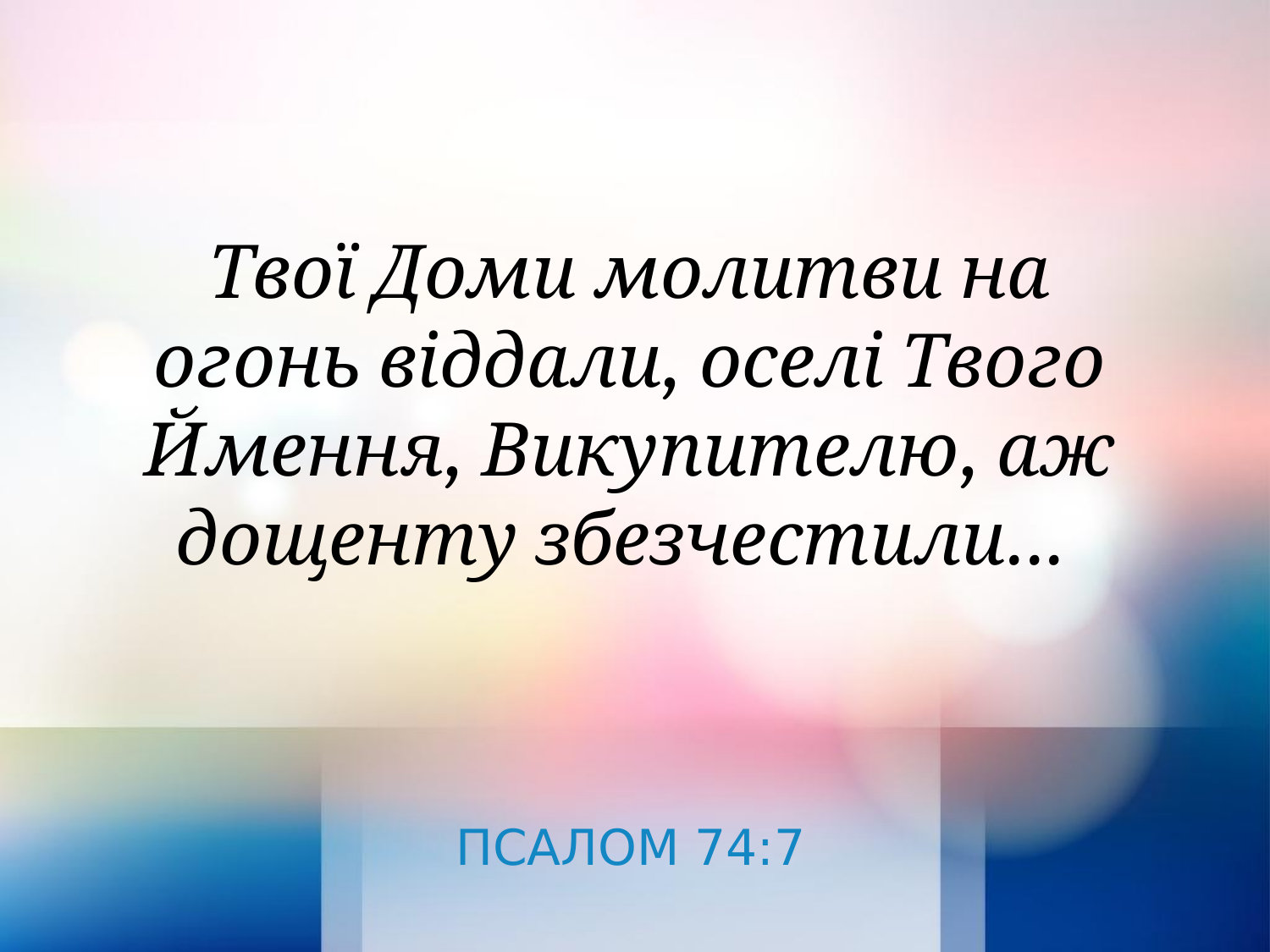

Твої Доми молитви на
огонь віддали, оселі Твого Ймення, Викупителю, аж дощенту збезчестили...

ПСАЛОМ 74:7